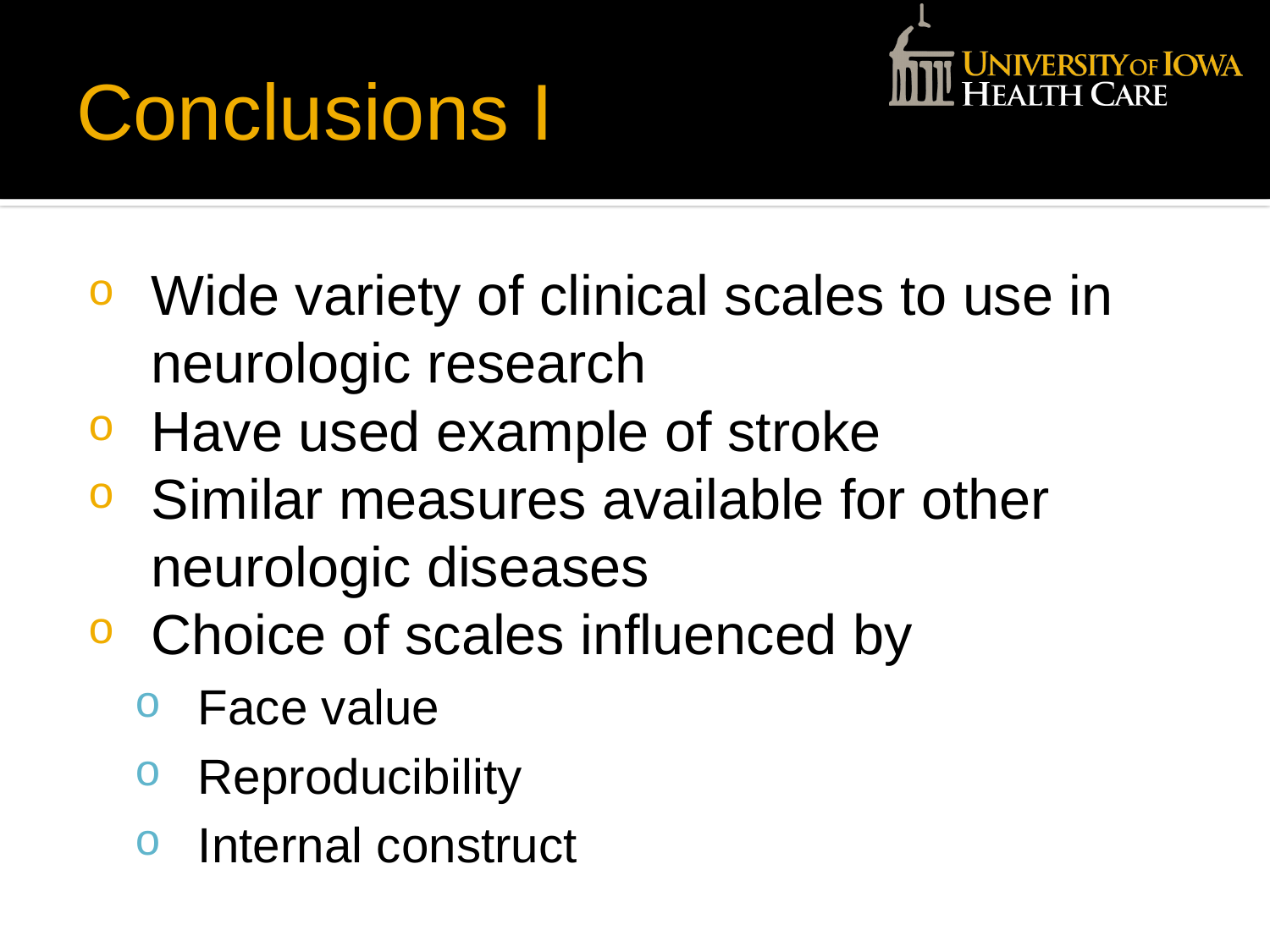

# Conclusions I
Wide variety of clinical scales to use in neurologic research
Have used example of stroke
Similar measures available for other neurologic diseases
Choice of scales influenced by
Face value
Reproducibility
Internal construct